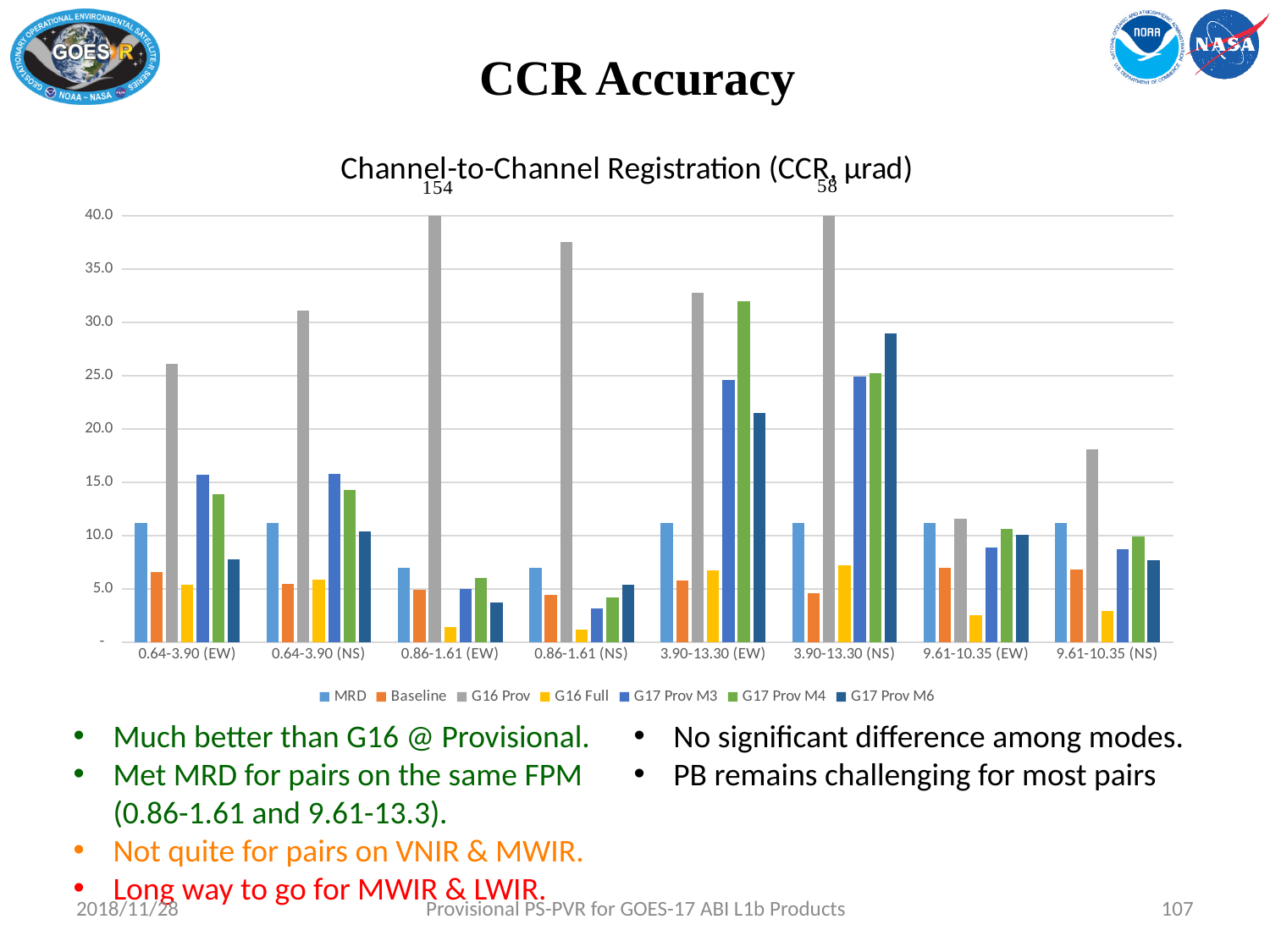

# CCR Accuracy

### Chart: Channel-to-Channel Registration (CCR, μrad)

| Category | MRD | Baseline | G16 Prov | G16 Full | G17 Prov M3 | G17 Prov M4 | G17 Prov M6 |
|---|---|---|---|---|---|---|---|
| 0.64-3.90 (EW) | 11.2 | 6.6 | 26.1 | 5.4 | 15.7 | 13.9 | 7.8 |
| 0.64-3.90 (NS) | 11.2 | 5.5 | 31.1 | 5.9 | 15.8 | 14.3 | 10.4 |
| 0.86-1.61 (EW) | 7.0 | 4.9 | 154.3 | 1.4 | 5.0 | 6.0 | 3.7 |
| 0.86-1.61 (NS) | 7.0 | 4.4 | 37.5 | 1.2 | 3.2 | 4.2 | 5.4 |
| 3.90-13.30 (EW) | 11.2 | 5.8 | 32.8 | 6.7 | 24.6 | 32.0 | 21.5 |
| 3.90-13.30 (NS) | 11.2 | 4.6 | 58.4 | 7.2 | 24.9 | 25.2 | 29.0 |
| 9.61-10.35 (EW) | 11.2 | 7.0 | 11.6 | 2.5 | 8.9 | 10.6 | 10.1 |
| 9.61-10.35 (NS) | 11.2 | 6.8 | 18.1 | 2.9 | 8.7 | 9.9 | 7.7 |
Much better than G16 @ Provisional.
Met MRD for pairs on the same FPM (0.86-1.61 and 9.61-13.3).
Not quite for pairs on VNIR & MWIR.
Long way to go for MWIR & LWIR.
No significant difference among modes.
PB remains challenging for most pairs
2018/11/28
Provisional PS-PVR for GOES-17 ABI L1b Products
107